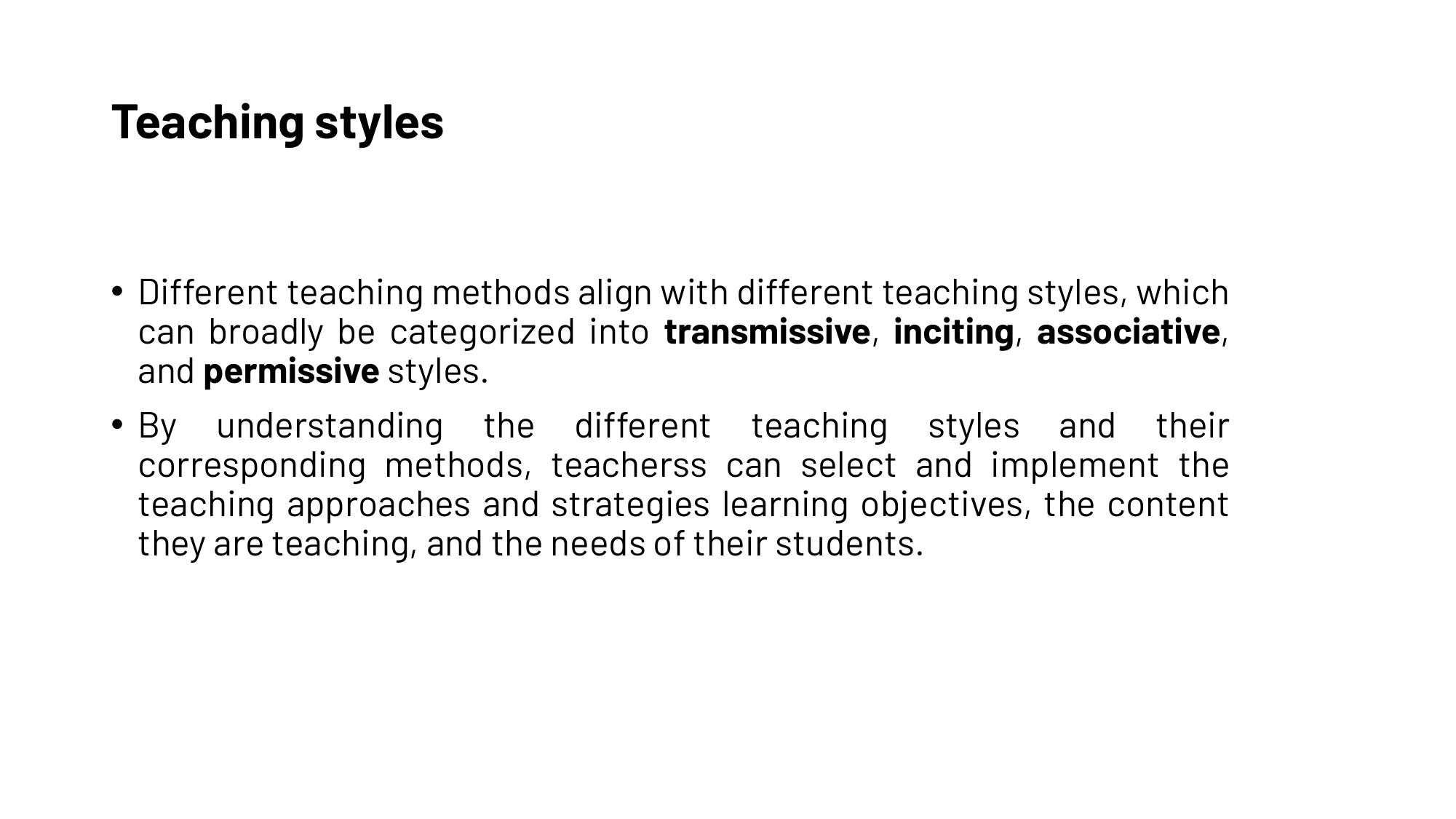

# Teaching styles

Different teaching methods align with different teaching styles, which can broadly be categorized into transmissive, inciting, associative, and permissive styles.
By understanding the different teaching styles and their corresponding methods, teacherss can select and implement the teaching approaches and strategies learning objectives, the content they are teaching, and the needs of their students.